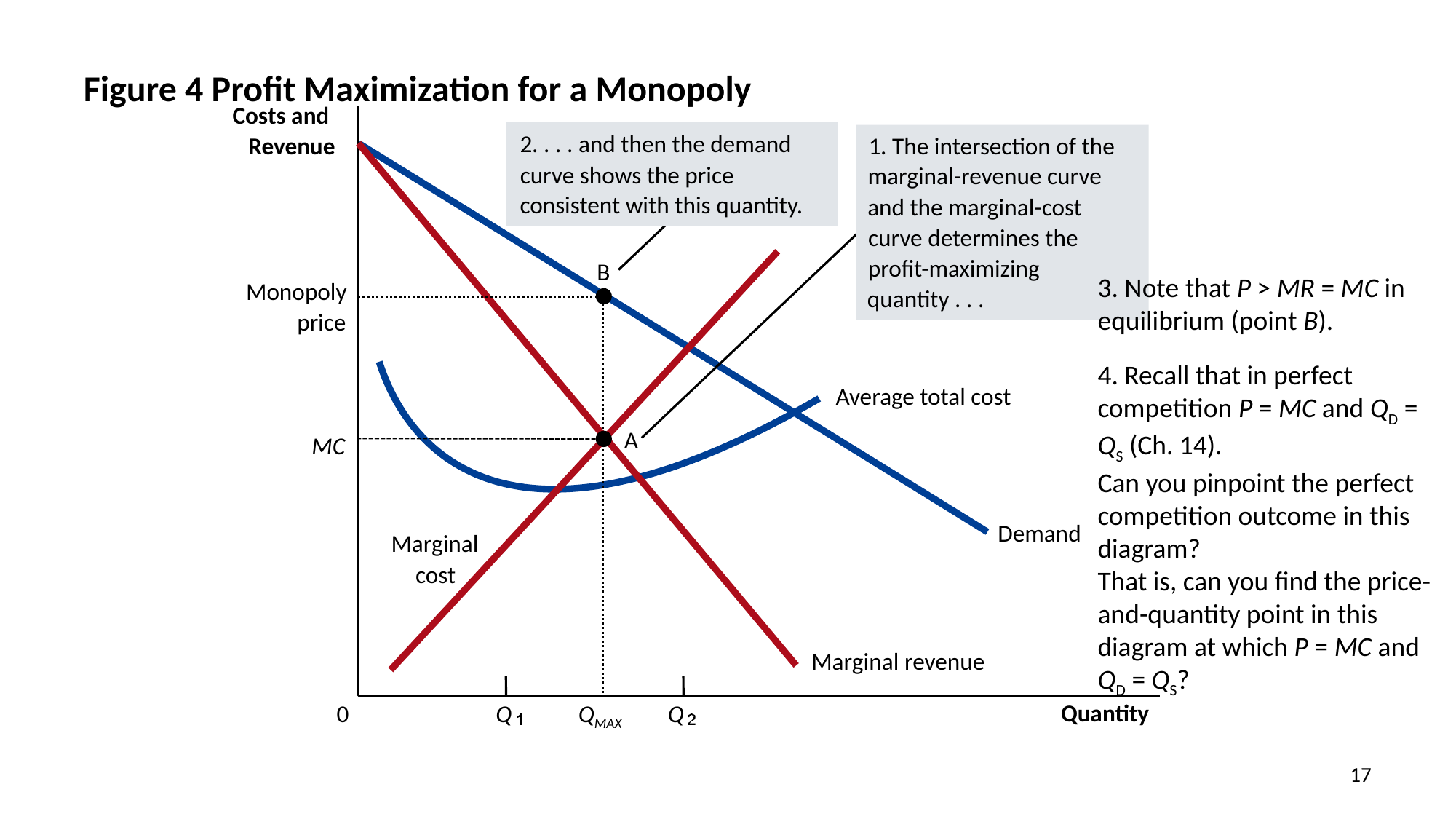

# Figure 4 Profit Maximization for a Monopoly
Costs and

2. . . . and then the demand
curve shows the price
consistent with this quantity.

1. The intersection of the
marginal-revenue curve
and the marginal-cost
curve determines the
profit-maximizing
quantity . . .

Revenue

Demand

Marginal revenue

Marginal
cost
B

Monopoly

price
QMAX
3. Note that P > MR = MC in equilibrium (point B).
4. Recall that in perfect competition P = MC and QD = QS (Ch. 14).
Can you pinpoint the perfect competition outcome in this diagram?
That is, can you find the price-and-quantity point in this diagram at which P = MC and QD = QS?

Average total cost
A

MC

Quantity
0
Q
Q

17